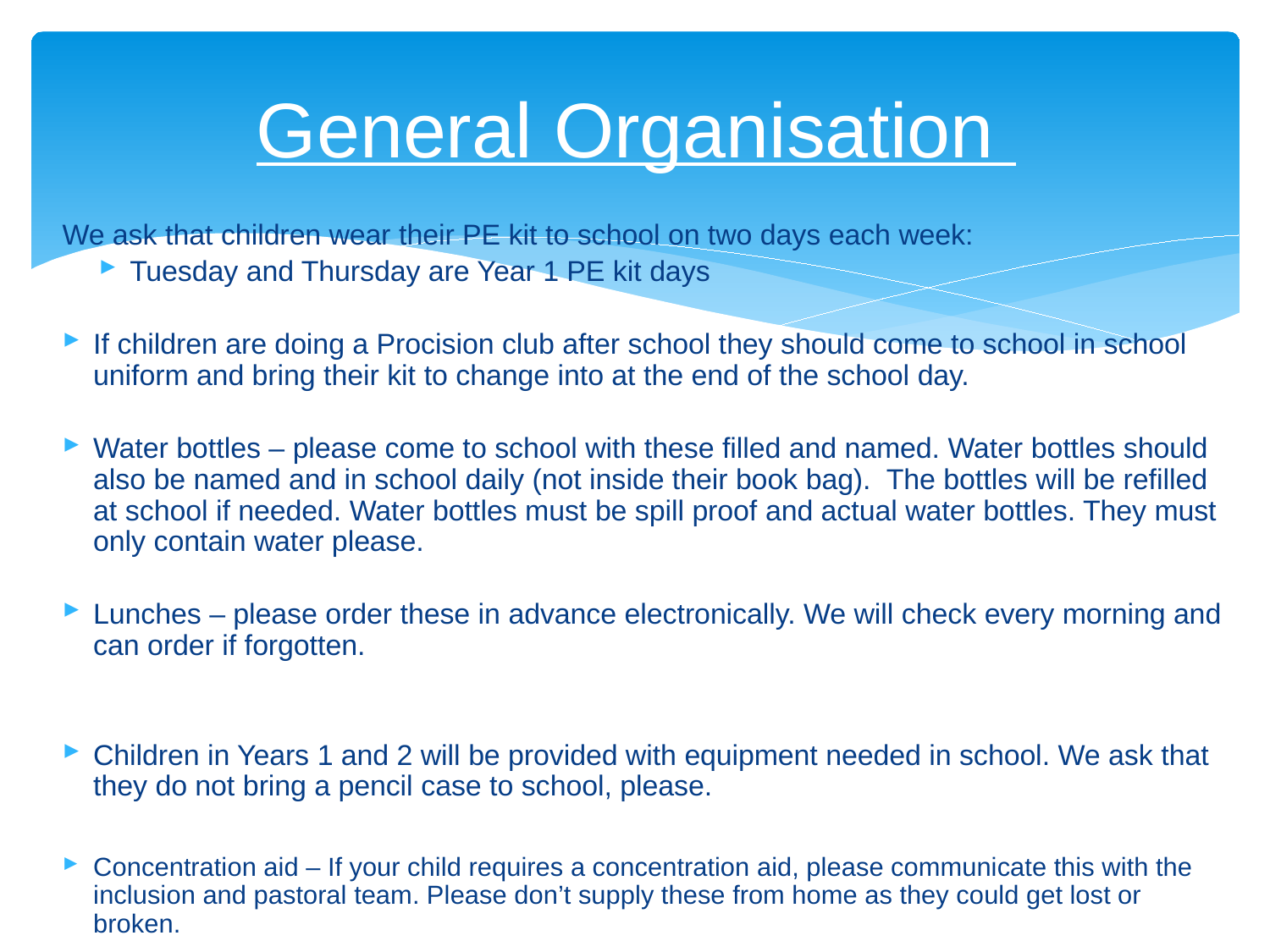

# General Organisation
We ask that children wear their PE kit to school on two days each week:
Tuesday and Thursday are Year 1 PE kit days

If children are doing a Procision club after school they should come to school in school uniform and bring their kit to change into at the end of the school day.

Water bottles – please come to school with these filled and named. Water bottles should also be named and in school daily (not inside their book bag).  The bottles will be refilled at school if needed. Water bottles must be spill proof and actual water bottles. They must only contain water please.

Lunches – please order these in advance electronically. We will check every morning and can order if forgotten.

Children in Years 1 and 2 will be provided with equipment needed in school. We ask that they do not bring a pencil case to school, please.

Concentration aid – If your child requires a concentration aid, please communicate this with the inclusion and pastoral team. Please don’t supply these from home as they could get lost or broken.